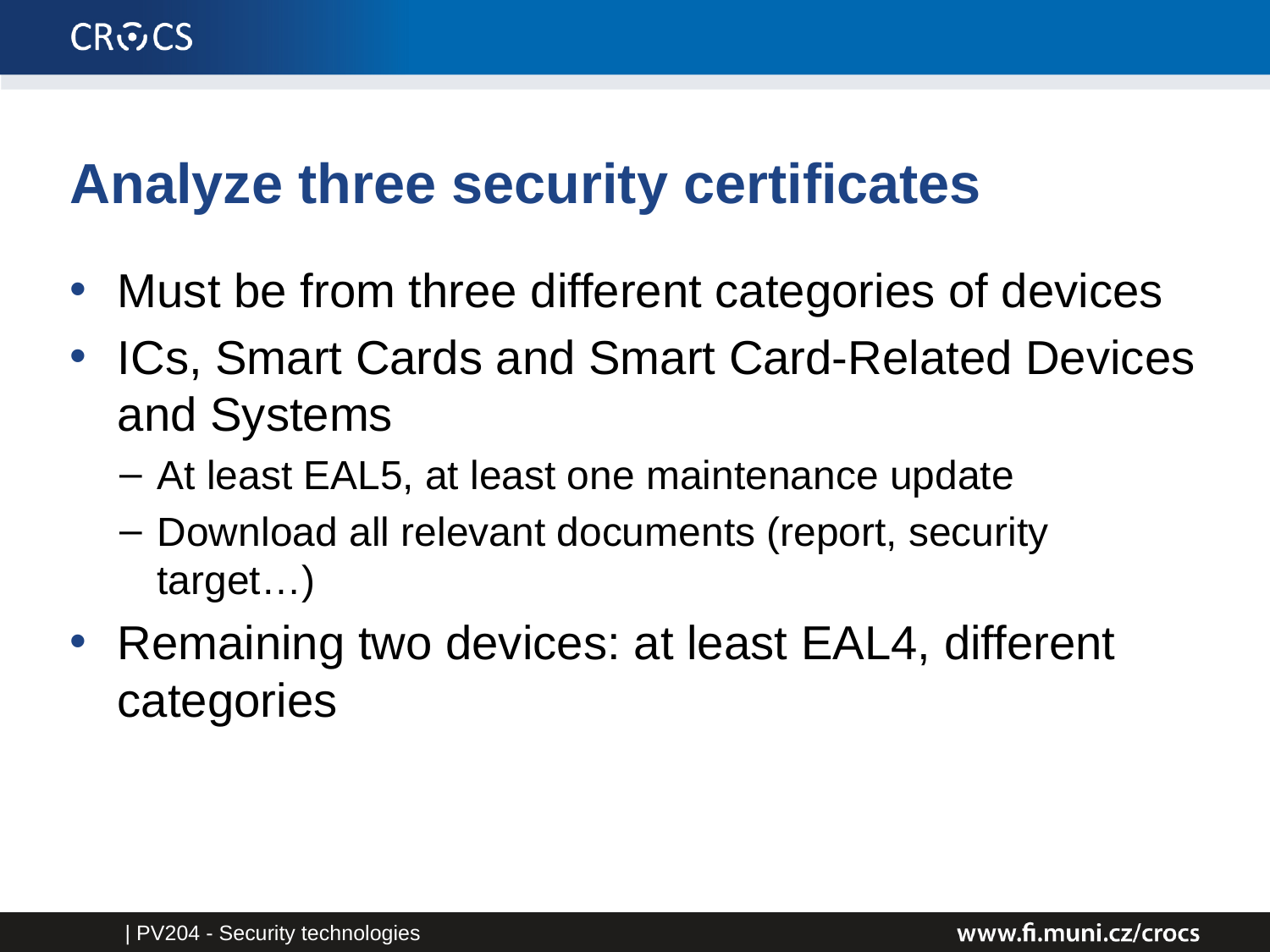

# Analyze three security certificates
Must be from three different categories of devices
ICs, Smart Cards and Smart Card-Related Devices and Systems
At least EAL5, at least one maintenance update
Download all relevant documents (report, security target…)
Remaining two devices: at least EAL4, different categories
| PV204 - Security technologies